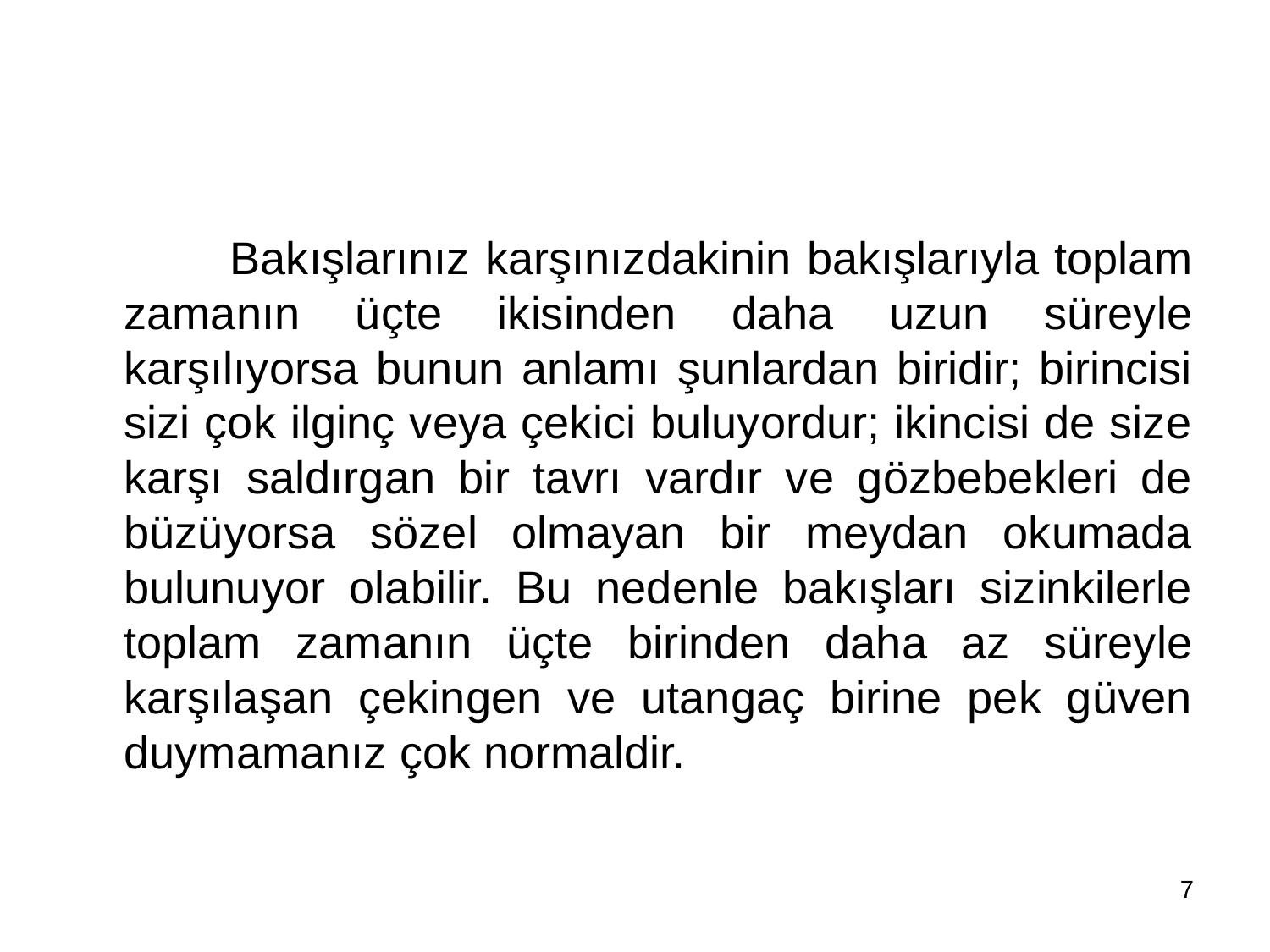

Bakışlarınız karşınızdakinin bakışlarıyla toplam zamanın üçte ikisinden daha uzun süreyle karşılıyorsa bunun anlamı şunlardan biridir; birincisi sizi çok ilginç veya çekici buluyordur; ikincisi de size karşı saldırgan bir tavrı vardır ve gözbebekleri de büzüyorsa sözel olmayan bir meydan okumada bulunuyor olabilir. Bu nedenle bakışları sizinkilerle toplam zamanın üçte birinden daha az süreyle karşılaşan çekingen ve utangaç birine pek güven duymamanız çok normaldir.
7